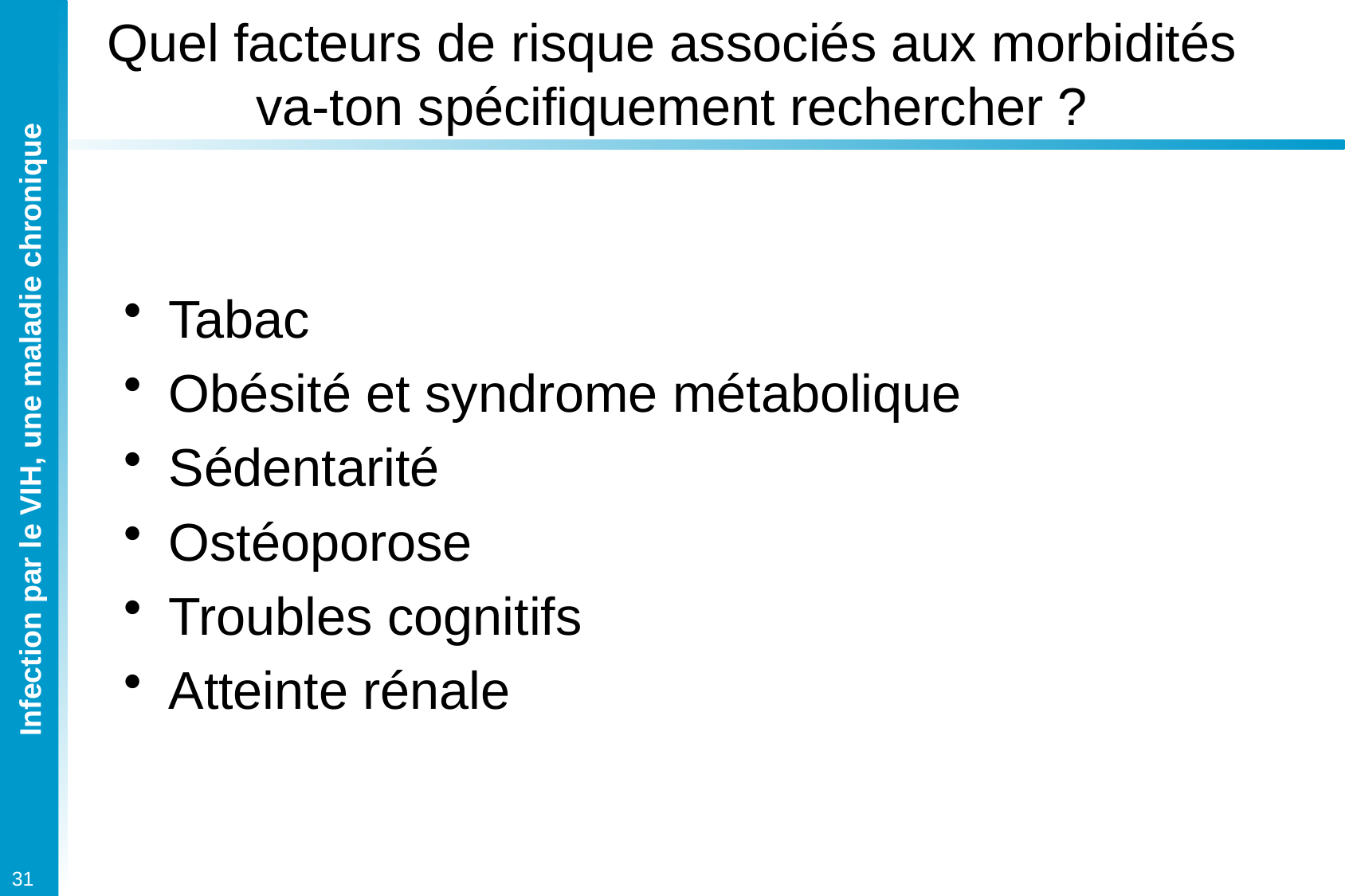

# Quel facteurs de risque associés aux morbidités va-ton spécifiquement rechercher ?
Tabac
Obésité et syndrome métabolique
Sédentarité
Ostéoporose
Troubles cognitifs
Atteinte rénale